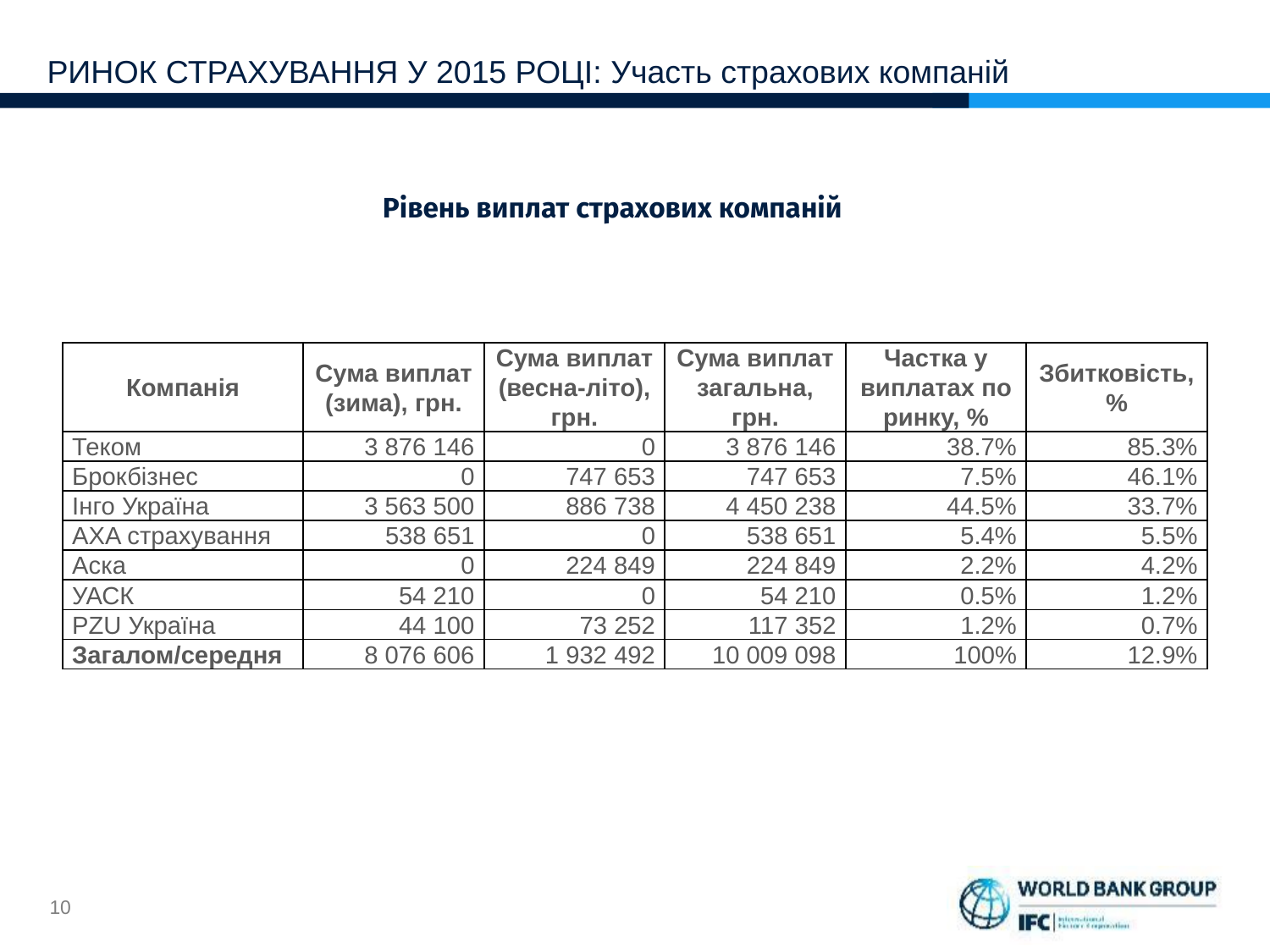

# РИНОК СТРАХУВАННЯ У 2015 РОЦІ: Участь страхових компаній
Рівень виплат страхових компаній
| Компанія | Сума виплат (зима), грн. | Сума виплат (весна-літо), грн. | Сума виплат загальна, грн. | Частка у виплатах по ринку, % | Збитковість, % |
| --- | --- | --- | --- | --- | --- |
| Теком | 3 876 146 | 0 | 3 876 146 | 38.7% | 85.3% |
| Брокбізнес | 0 | 747 653 | 747 653 | 7.5% | 46.1% |
| Інго Україна | 3 563 500 | 886 738 | 4 450 238 | 44.5% | 33.7% |
| AXA страхування | 538 651 | 0 | 538 651 | 5.4% | 5.5% |
| Аска | 0 | 224 849 | 224 849 | 2.2% | 4.2% |
| УАСК | 54 210 | 0 | 54 210 | 0.5% | 1.2% |
| PZU Україна | 44 100 | 73 252 | 117 352 | 1.2% | 0.7% |
| Загалом/середня | 8 076 606 | 1 932 492 | 10 009 098 | 100% | 12.9% |
10